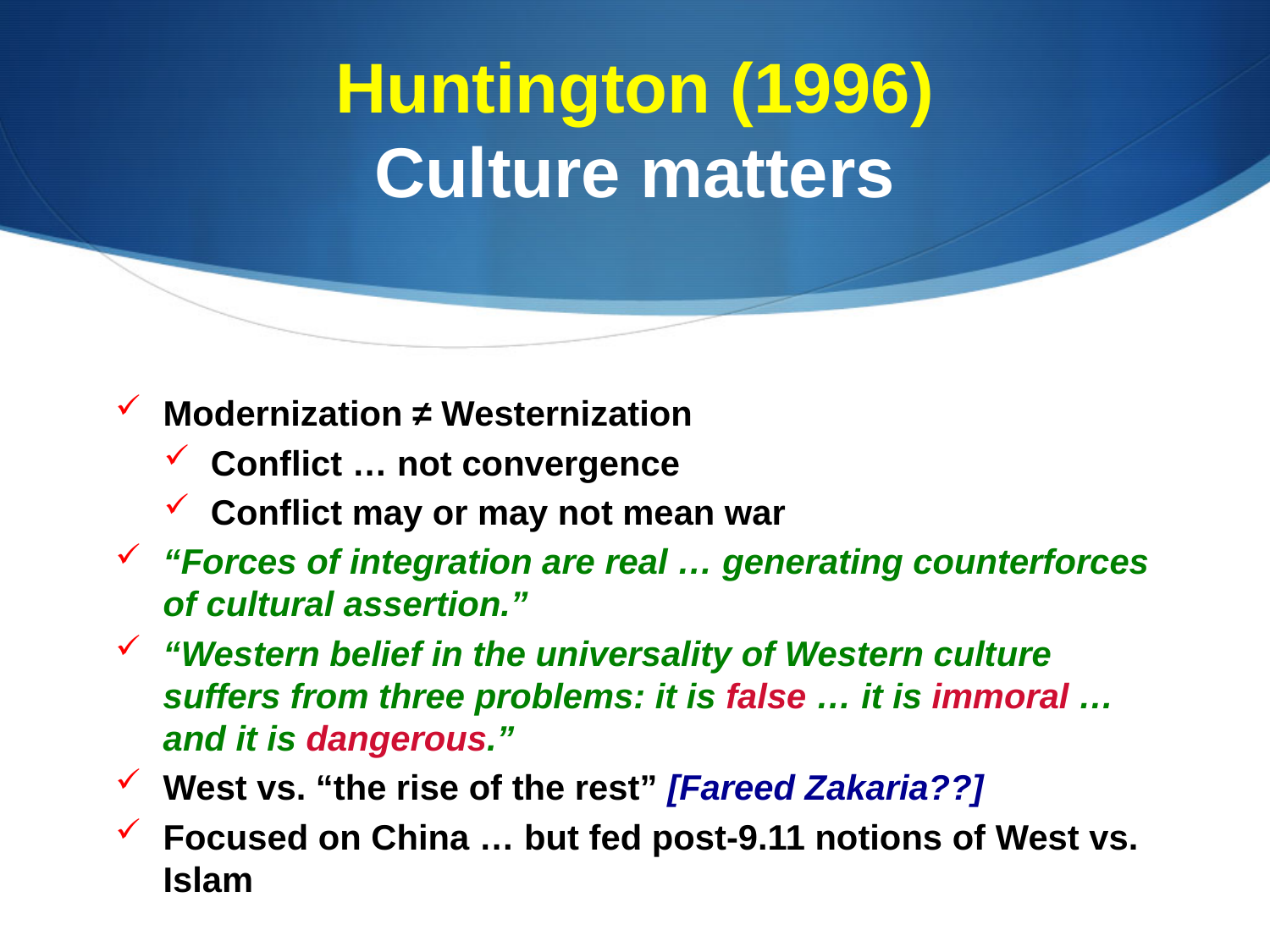

# Huntington (1996) Culture matters
Modernization ≠ Westernization
Conflict … not convergence
Conflict may or may not mean war
“Forces of integration are real … generating counterforces of cultural assertion.”
“Western belief in the universality of Western culture suffers from three problems: it is false … it is immoral … and it is dangerous.”
West vs. “the rise of the rest” [Fareed Zakaria??]
Focused on China … but fed post-9.11 notions of West vs. Islam